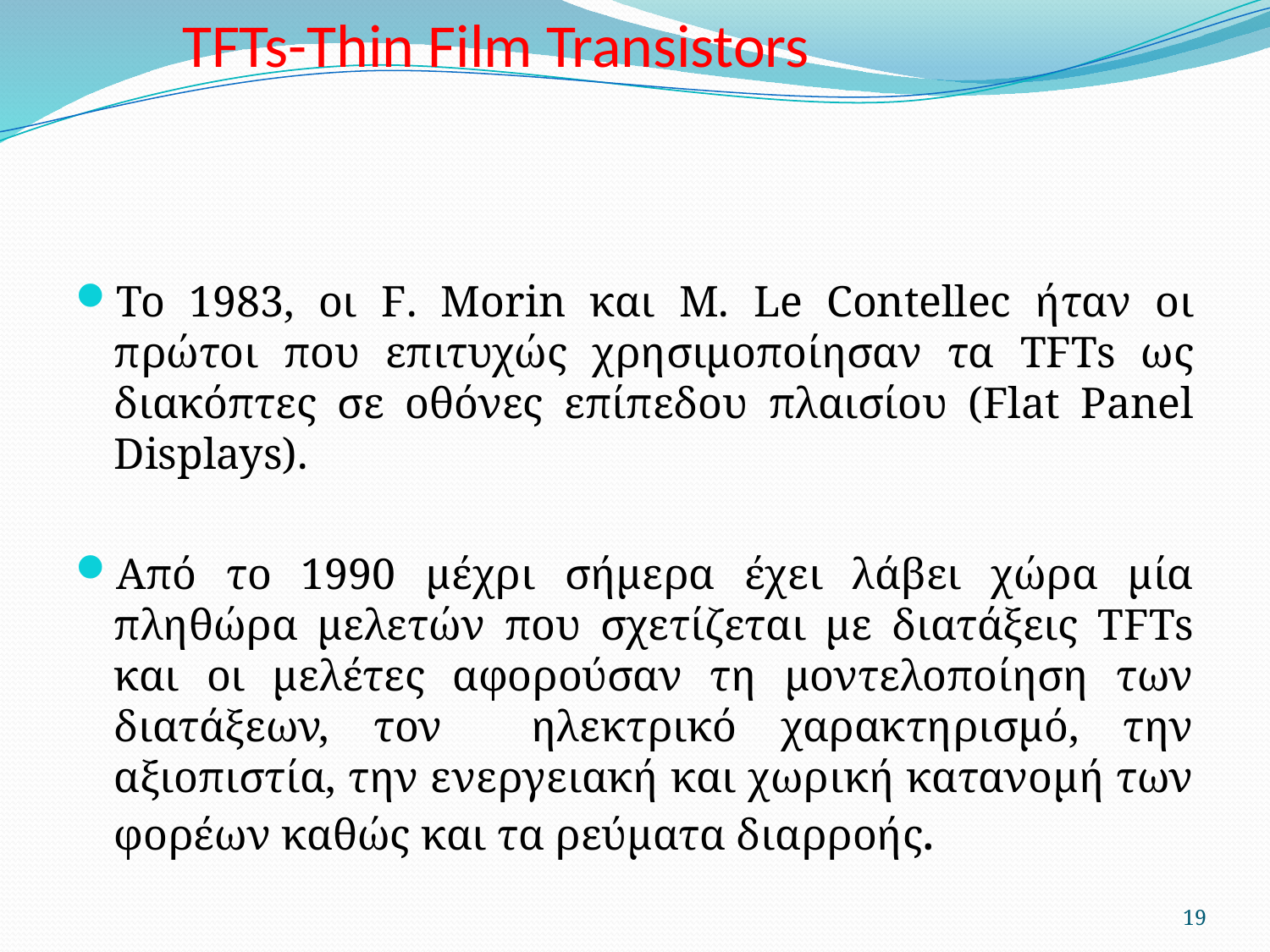

# TFTs-Thin Film Transistors
Το 1983, οι F. Morin και M. Le Contellec ήταν οι πρώτοι που επιτυχώς χρησιμοποίησαν τα TFTs ως διακόπτες σε οθόνες επίπεδου πλαισίου (Flat Panel Displays).

Από το 1990 μέχρι σήμερα έχει λάβει χώρα μία πληθώρα μελετών που σχετίζεται με διατάξεις TFTs και οι μελέτες αφορούσαν τη μοντελοποίηση των διατάξεων, τον  ηλεκτρικό χαρακτηρισμό, την αξιοπιστία, την ενεργειακή και χωρική κατανομή των φορέων καθώς και τα ρεύματα διαρροής.

19